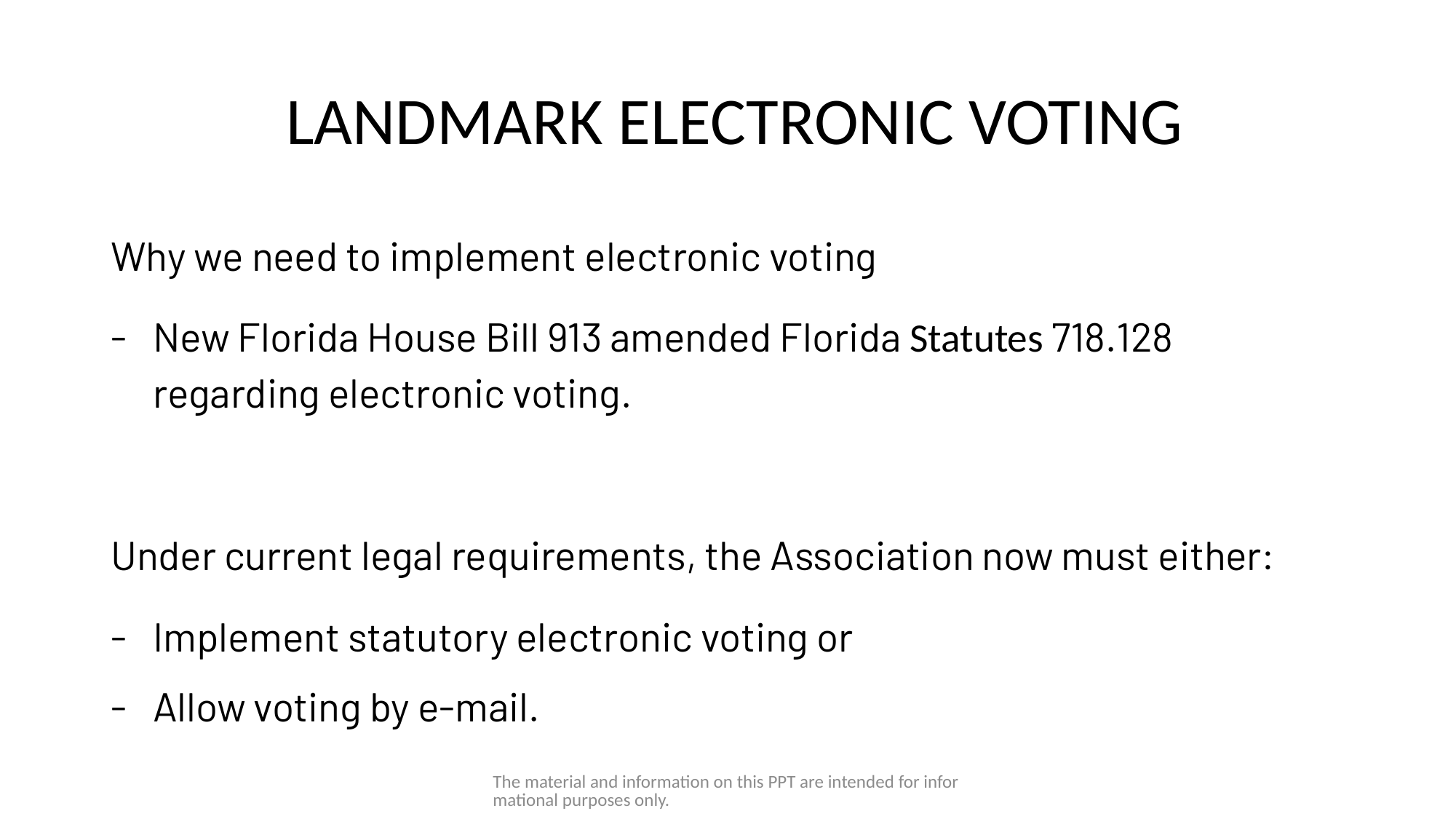

# LANDMARK ELECTRONIC VOTING
Why we need to implement electronic voting
New Florida House Bill 913 amended Florida Statutes 718.128 regarding electronic voting.

Under current legal requirements, the Association now must either:
Implement statutory electronic voting or
Allow voting by e-mail.

The material and information on this PPT are intended for informational purposes only.